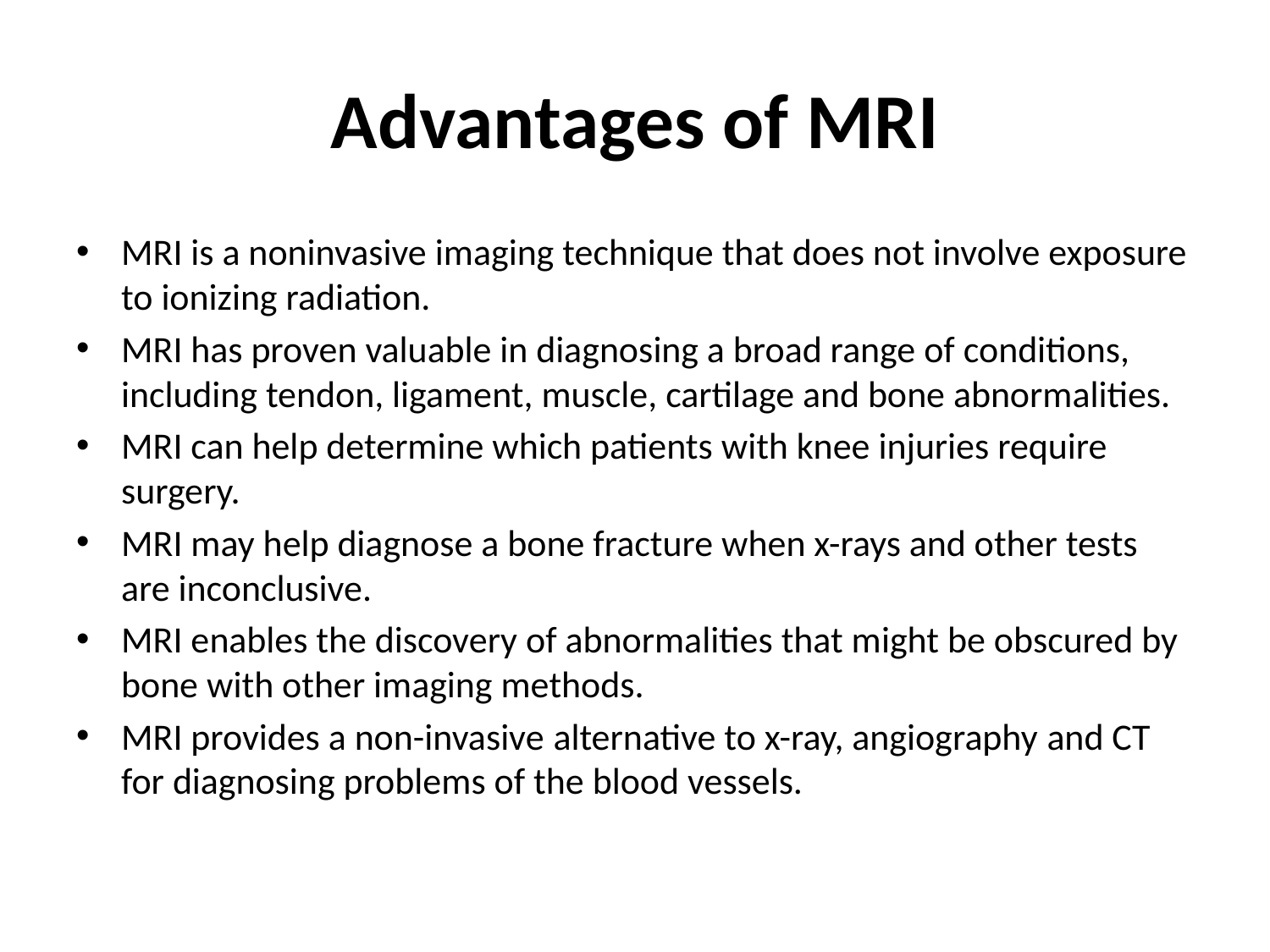

# Advantages of MRI
MRI is a noninvasive imaging technique that does not involve exposure to ionizing radiation.
MRI has proven valuable in diagnosing a broad range of conditions, including tendon, ligament, muscle, cartilage and bone abnormalities.
MRI can help determine which patients with knee injuries require surgery.
MRI may help diagnose a bone fracture when x-rays and other tests are inconclusive.
MRI enables the discovery of abnormalities that might be obscured by bone with other imaging methods.
MRI provides a non-invasive alternative to x-ray, angiography and CT for diagnosing problems of the blood vessels.